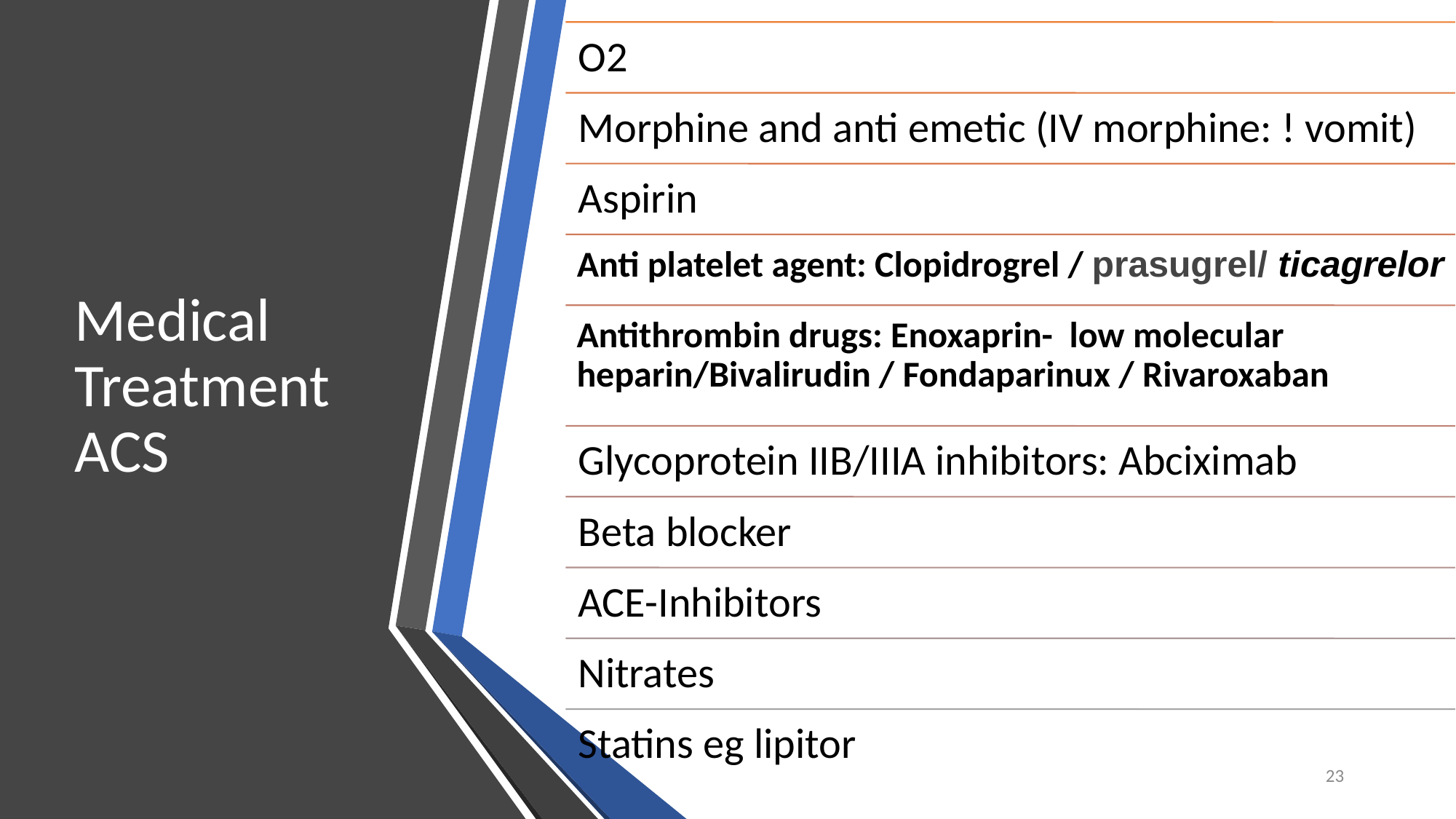

O2
Morphine and anti emetic (IV morphine: ! vomit)
Aspirin
Anti platelet agent: Clopidrogrel / prasugrel/ ticagrelor
Antithrombin drugs: Enoxaprin-  low molecular heparin/Bivalirudin / Fondaparinux / Rivaroxaban
Glycoprotein IIB/IIIA inhibitors: Abciximab
Beta blocker
ACE-Inhibitors
Nitrates
Statins eg lipitor
# Medical Treatment ACS
23